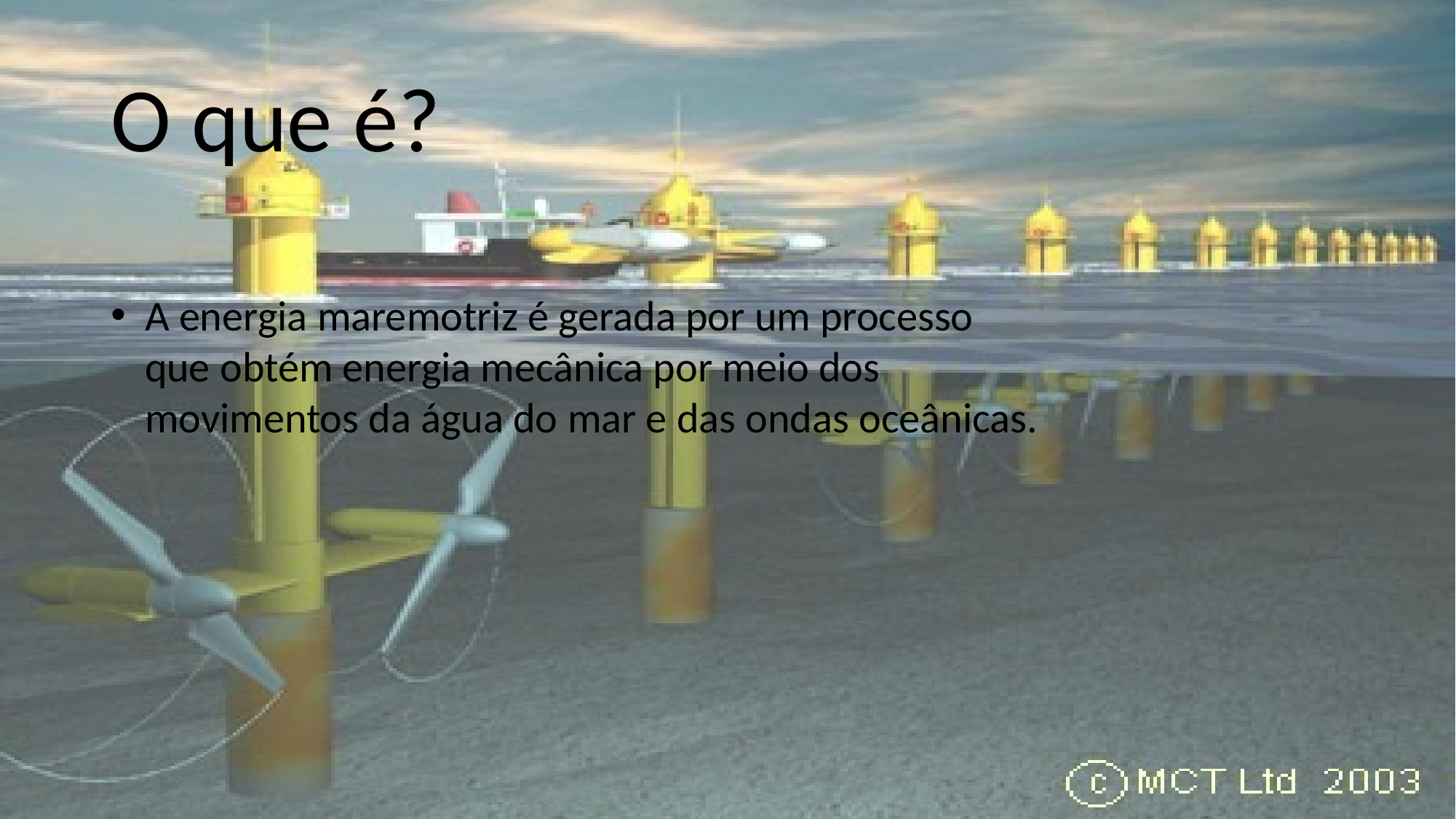

# O que é?
A energia maremotriz é gerada por um processo que obtém energia mecânica por meio dos movimentos da água do mar e das ondas oceânicas.